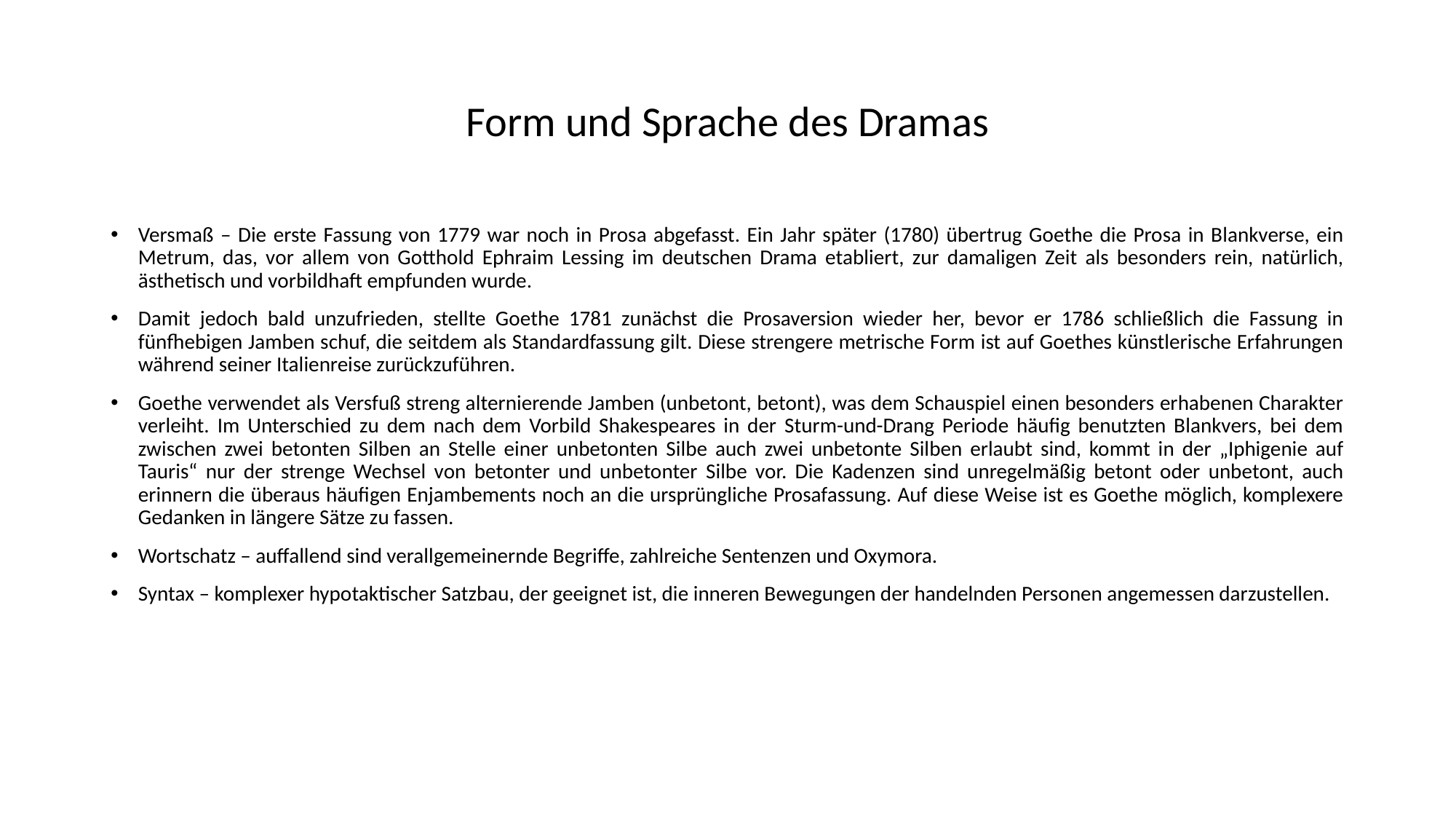

# Form und Sprache des Dramas
Versmaß – Die erste Fassung von 1779 war noch in Prosa abgefasst. Ein Jahr später (1780) übertrug Goethe die Prosa in Blankverse, ein Metrum, das, vor allem von Gotthold Ephraim Lessing im deutschen Drama etabliert, zur damaligen Zeit als besonders rein, natürlich, ästhetisch und vorbildhaft empfunden wurde.
Damit jedoch bald unzufrieden, stellte Goethe 1781 zunächst die Prosaversion wieder her, bevor er 1786 schließlich die Fassung in fünfhebigen Jamben schuf, die seitdem als Standardfassung gilt. Diese strengere metrische Form ist auf Goethes künstlerische Erfahrungen während seiner Italienreise zurückzuführen.
Goethe verwendet als Versfuß streng alternierende Jamben (unbetont, betont), was dem Schauspiel einen besonders erhabenen Charakter verleiht. Im Unterschied zu dem nach dem Vorbild Shakespeares in der Sturm-und-Drang Periode häufig benutzten Blankvers, bei dem zwischen zwei betonten Silben an Stelle einer unbetonten Silbe auch zwei unbetonte Silben erlaubt sind, kommt in der „Iphigenie auf Tauris“ nur der strenge Wechsel von betonter und unbetonter Silbe vor. Die Kadenzen sind unregelmäßig betont oder unbetont, auch erinnern die überaus häufigen Enjambements noch an die ursprüngliche Prosafassung. Auf diese Weise ist es Goethe möglich, komplexere Gedanken in längere Sätze zu fassen.
Wortschatz – auffallend sind verallgemeinernde Begriffe, zahlreiche Sentenzen und Oxymora.
Syntax – komplexer hypotaktischer Satzbau, der geeignet ist, die inneren Bewegungen der handelnden Personen angemessen darzustellen.